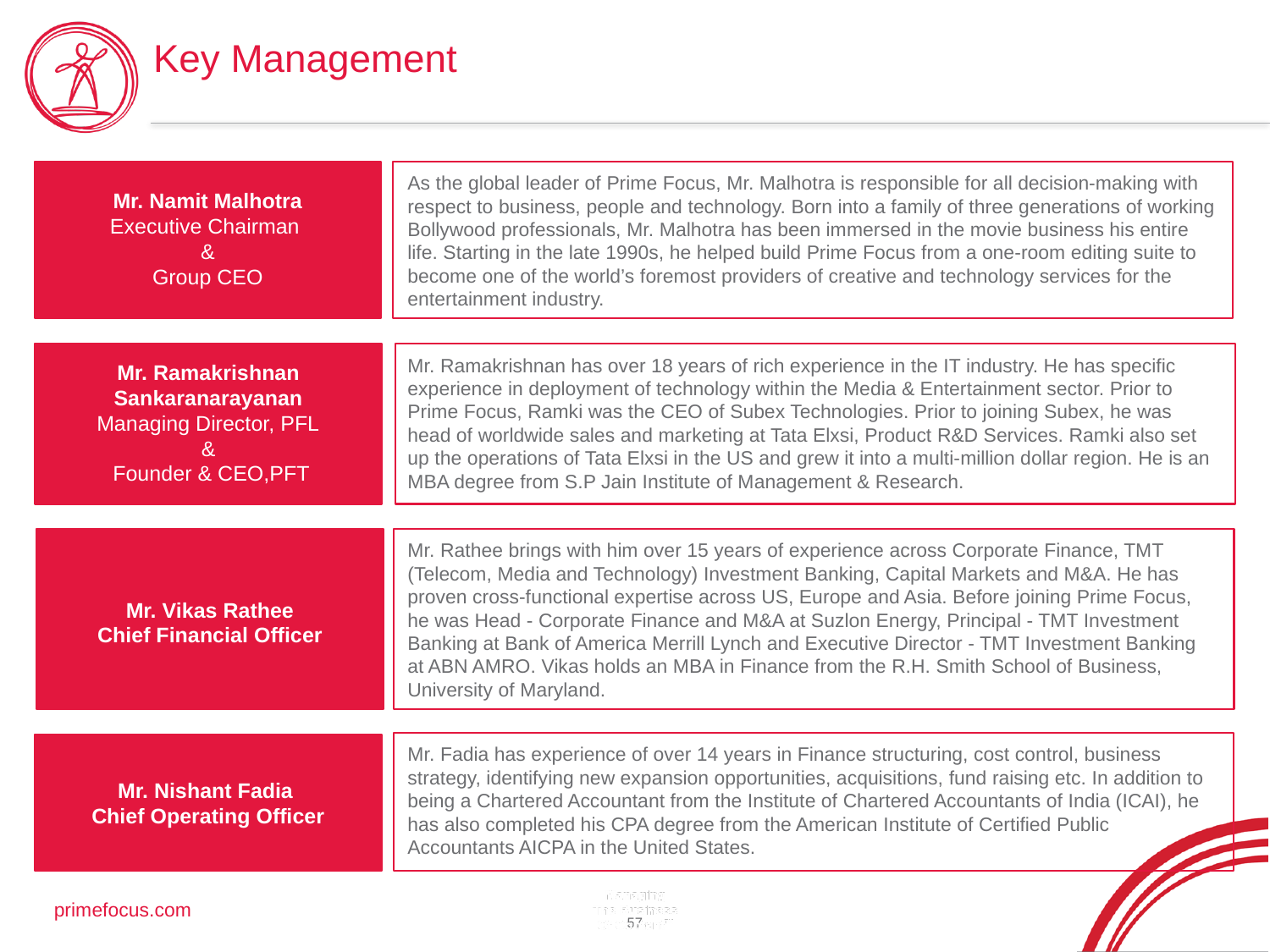

# Key Management

As the global leader of Prime Focus, Mr. Malhotra is responsible for all decision-making with respect to business, people and technology. Born into a family of three generations of working Bollywood professionals, Mr. Malhotra has been immersed in the movie business his entire life. Starting in the late 1990s, he helped build Prime Focus from a one-room editing suite to become one of the world’s foremost providers of creative and technology services for the entertainment industry.
Mr. Namit Malhotra
Executive Chairman
&
Group CEO

Mr. Ramakrishnan has over 18 years of rich experience in the IT industry. He has specific experience in deployment of technology within the Media & Entertainment sector. Prior to Prime Focus, Ramki was the CEO of Subex Technologies. Prior to joining Subex, he was head of worldwide sales and marketing at Tata Elxsi, Product R&D Services. Ramki also set up the operations of Tata Elxsi in the US and grew it into a multi-million dollar region. He is an MBA degree from S.P Jain Institute of Management & Research.
Mr. Ramakrishnan Sankaranarayanan
Managing Director, PFL
&
 Founder & CEO,PFT

Mr. Rathee brings with him over 15 years of experience across Corporate Finance, TMT (Telecom, Media and Technology) Investment Banking, Capital Markets and M&A. He has proven cross-functional expertise across US, Europe and Asia. Before joining Prime Focus, he was Head - Corporate Finance and M&A at Suzlon Energy, Principal - TMT Investment Banking at Bank of America Merrill Lynch and Executive Director - TMT Investment Banking at ABN AMRO. Vikas holds an MBA in Finance from the R.H. Smith School of Business, University of Maryland.
Mr. Vikas Rathee
Chief Financial Officer

Mr. Fadia has experience of over 14 years in Finance structuring, cost control, business strategy, identifying new expansion opportunities, acquisitions, fund raising etc. In addition to being a Chartered Accountant from the Institute of Chartered Accountants of India (ICAI), he has also completed his CPA degree from the American Institute of Certified Public Accountants AICPA in the United States.
Mr. Nishant Fadia
Chief Operating Officer